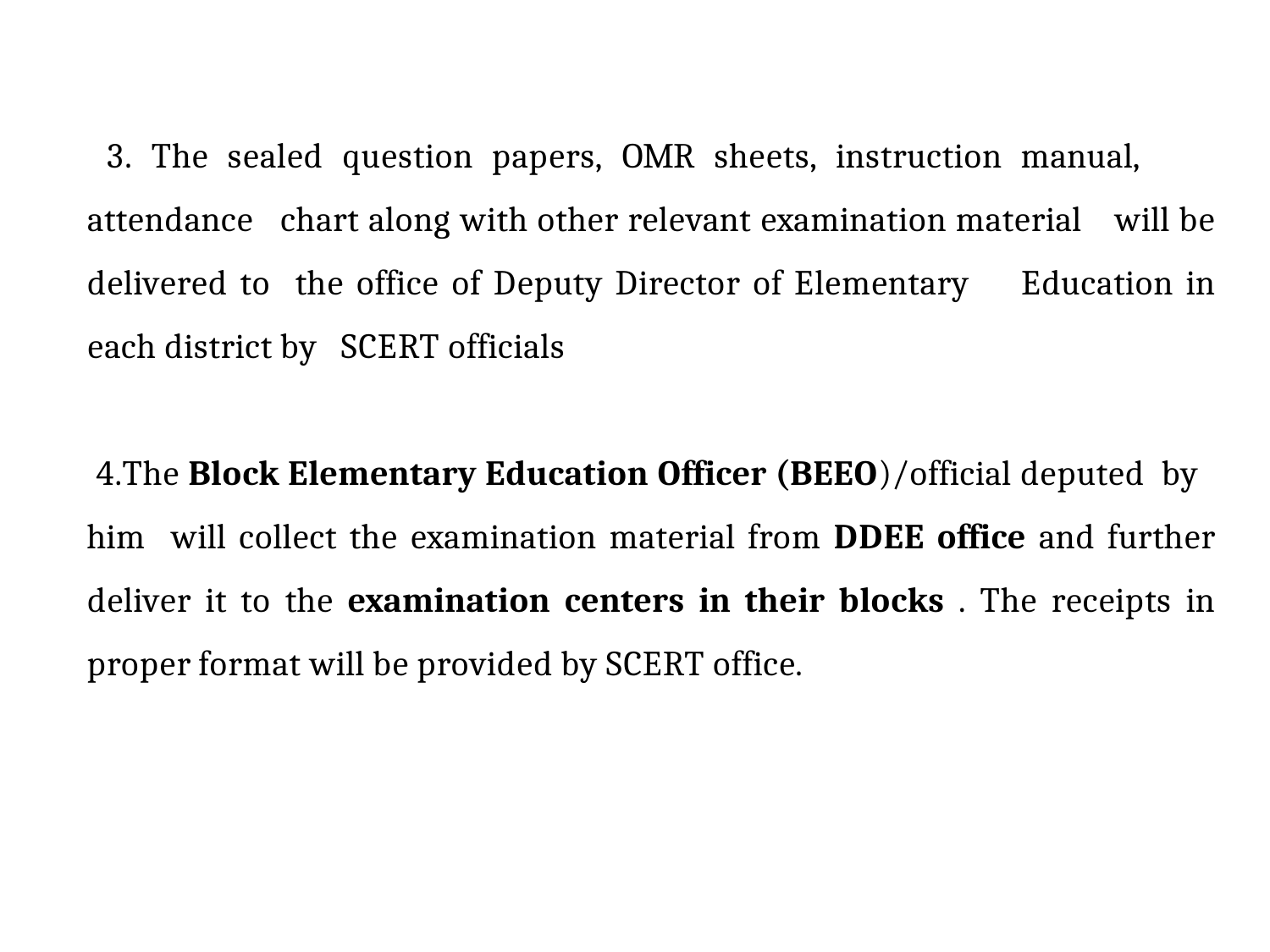

3. The sealed question papers, OMR sheets, instruction manual,     attendance   chart along with other relevant examination material 	will be delivered to  the office of Deputy Director of Elementary 	Education in each district by   SCERT officials

 4.The Block Elementary Education Officer (BEEO)/official deputed  by   him  will collect the examination material from DDEE office and further deliver it to the examination centers in their blocks . The receipts in proper format will be provided by SCERT office.